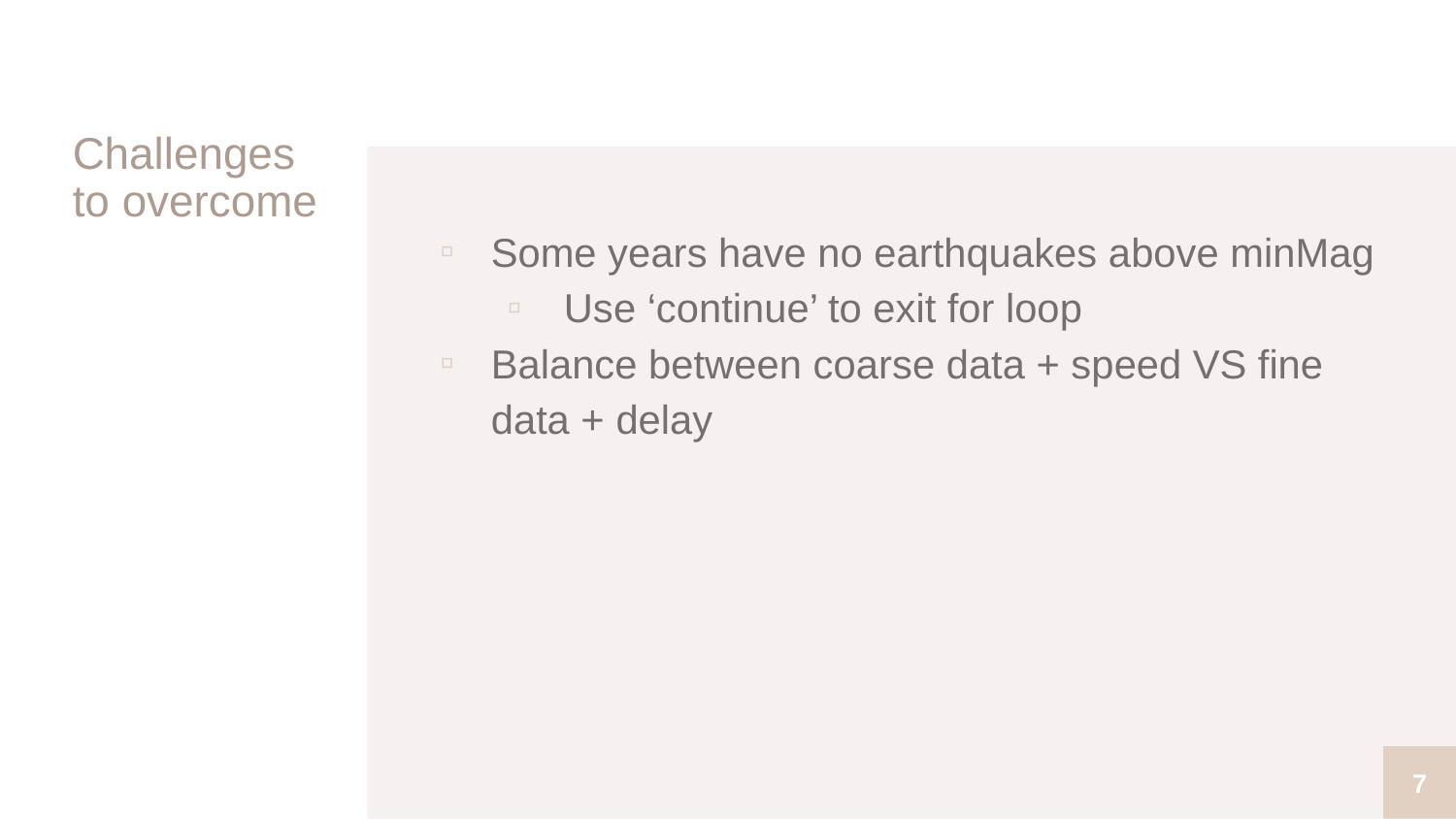

# Challenges to overcome
Some years have no earthquakes above minMag
Use ‘continue’ to exit for loop
Balance between coarse data + speed VS fine data + delay

7